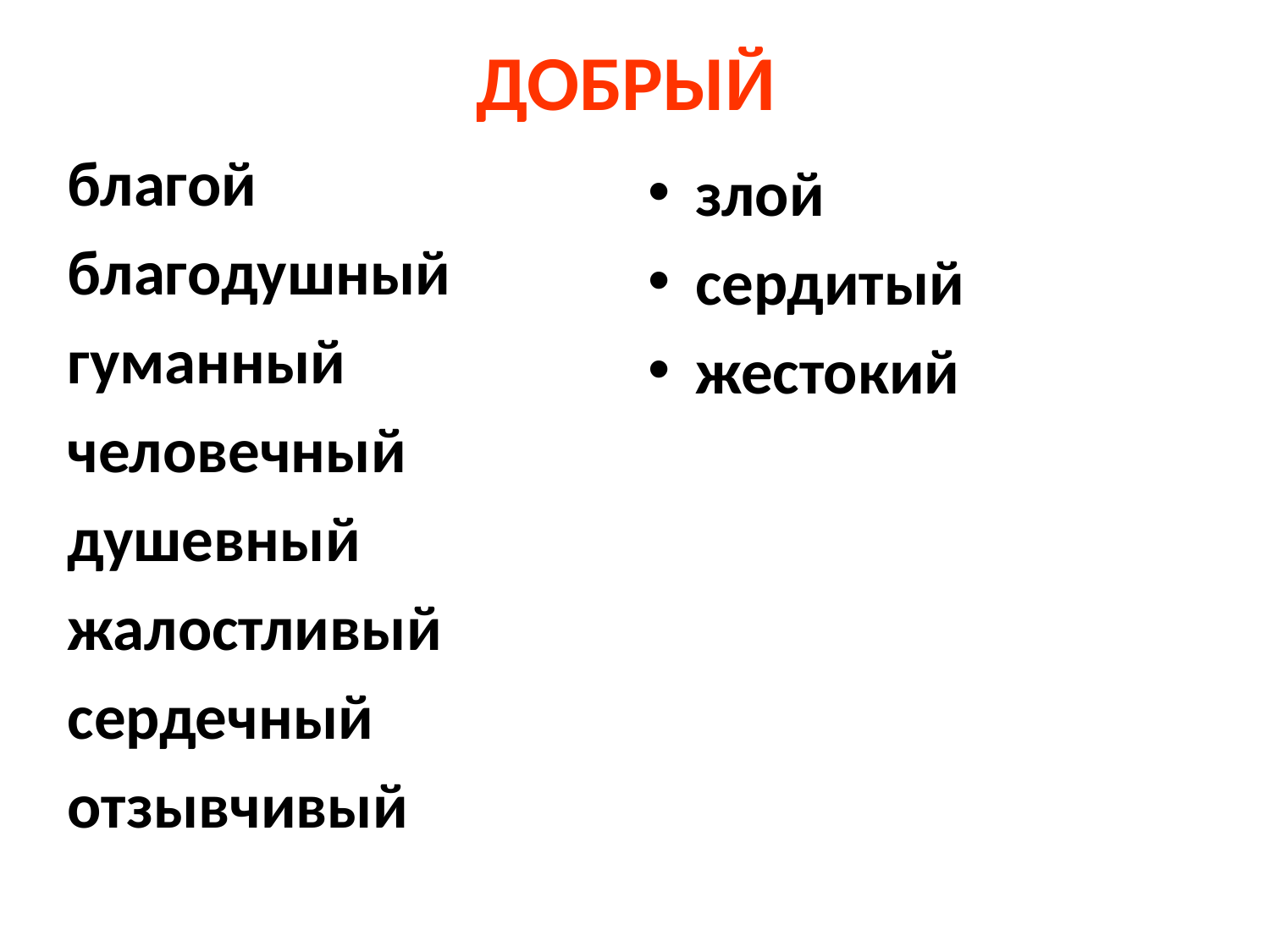

# ДОБРЫЙ
благой
благодушный
гуманный
человечный
душевный
жалостливый
сердечный
отзывчивый
злой
сердитый
жестокий